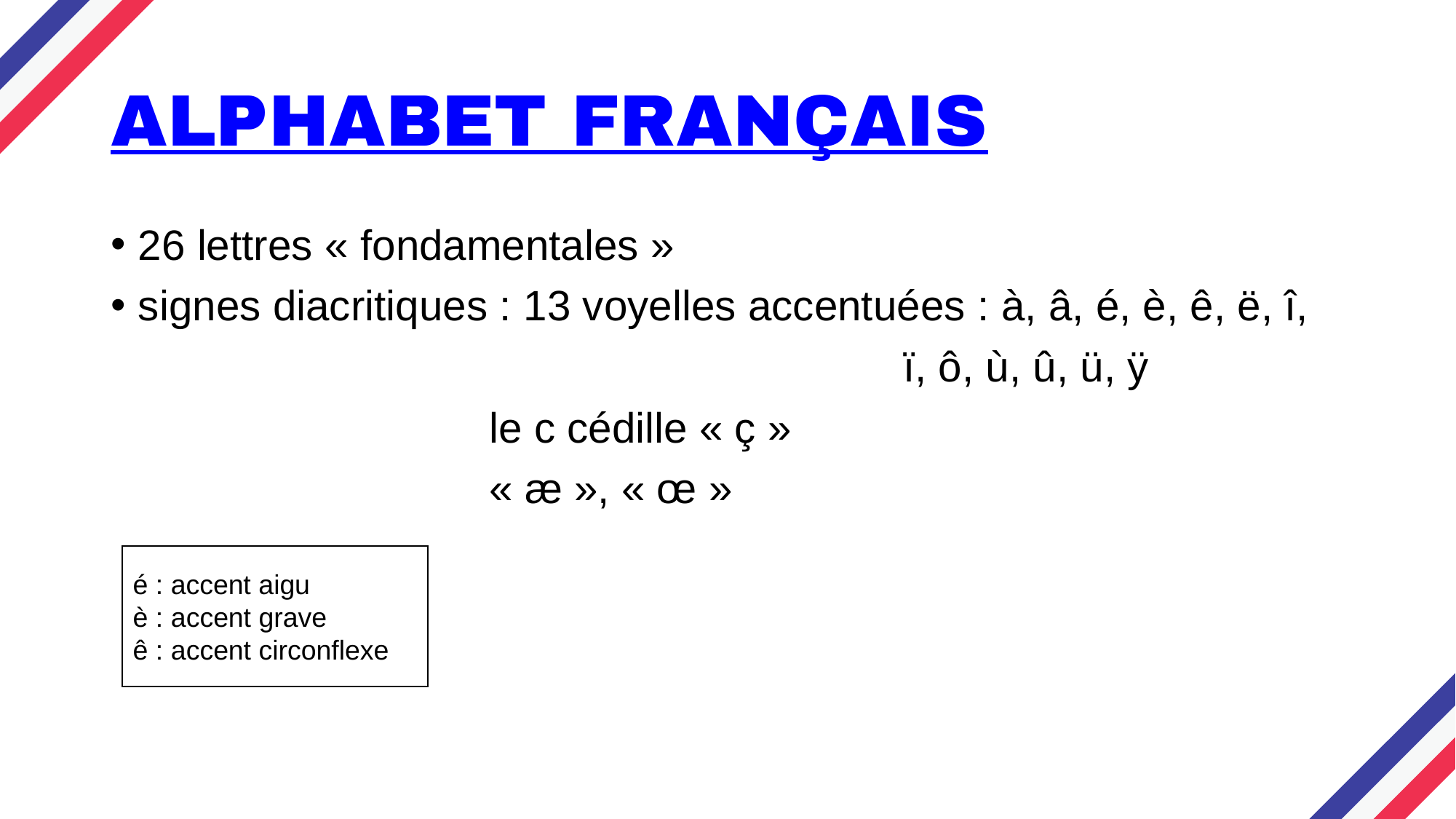

# ALPHABET FRANÇAIS
26 lettres « fondamentales »
signes diacritiques : 13 voyelles accentuées : à, â, é, è, ê, ë, î,
                                                                   ï, ô, ù, û, ü, ÿ
                                le c cédille « ç »
                                « æ », « œ »

é : accent aigu
è : accent grave
ê : accent circonflexe